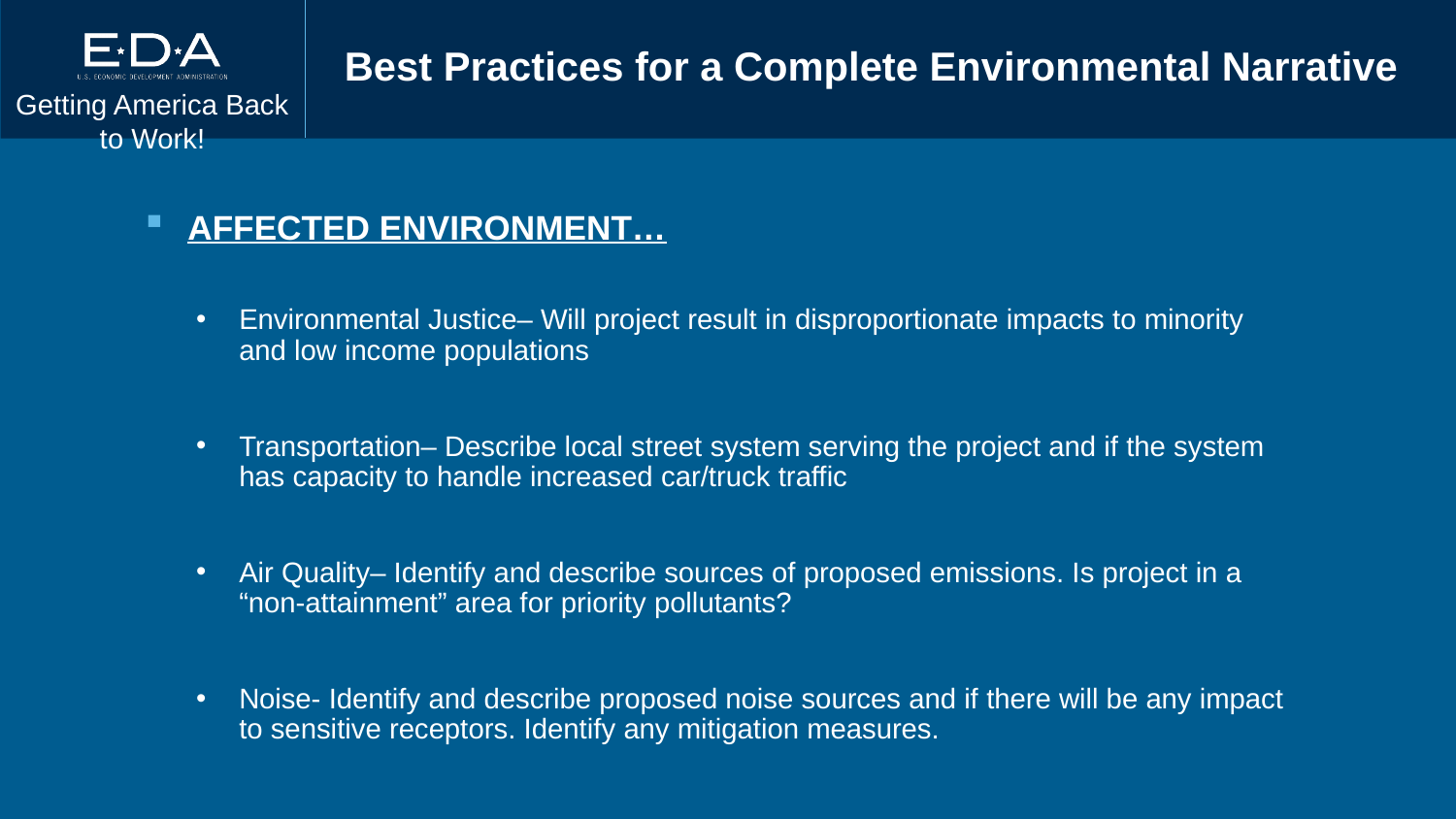

# Best Practices for a Complete Environmental Narrative
AFFECTED ENVIRONMENT…

Environmental Justice– Will project result in disproportionate impacts to minority and low income populations

Transportation– Describe local street system serving the project and if the system has capacity to handle increased car/truck traffic

Air Quality– Identify and describe sources of proposed emissions. Is project in a “non-attainment” area for priority pollutants?

Noise- Identify and describe proposed noise sources and if there will be any impact to sensitive receptors. Identify any mitigation measures.